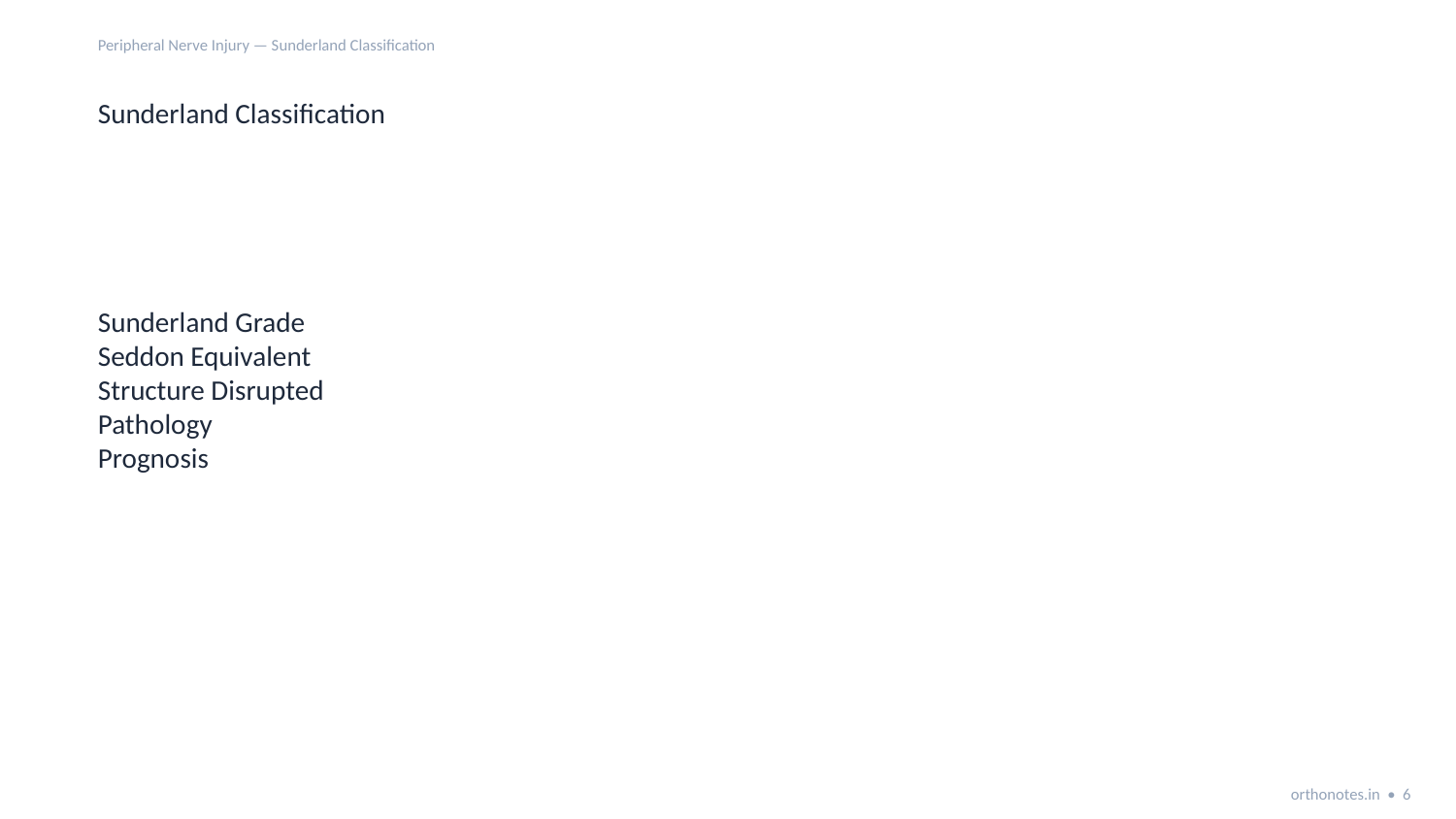

Peripheral Nerve Injury — Sunderland Classification
Sunderland Classification
Sunderland Grade
Seddon Equivalent
Structure Disrupted
Pathology
Prognosis
orthonotes.in  •  6